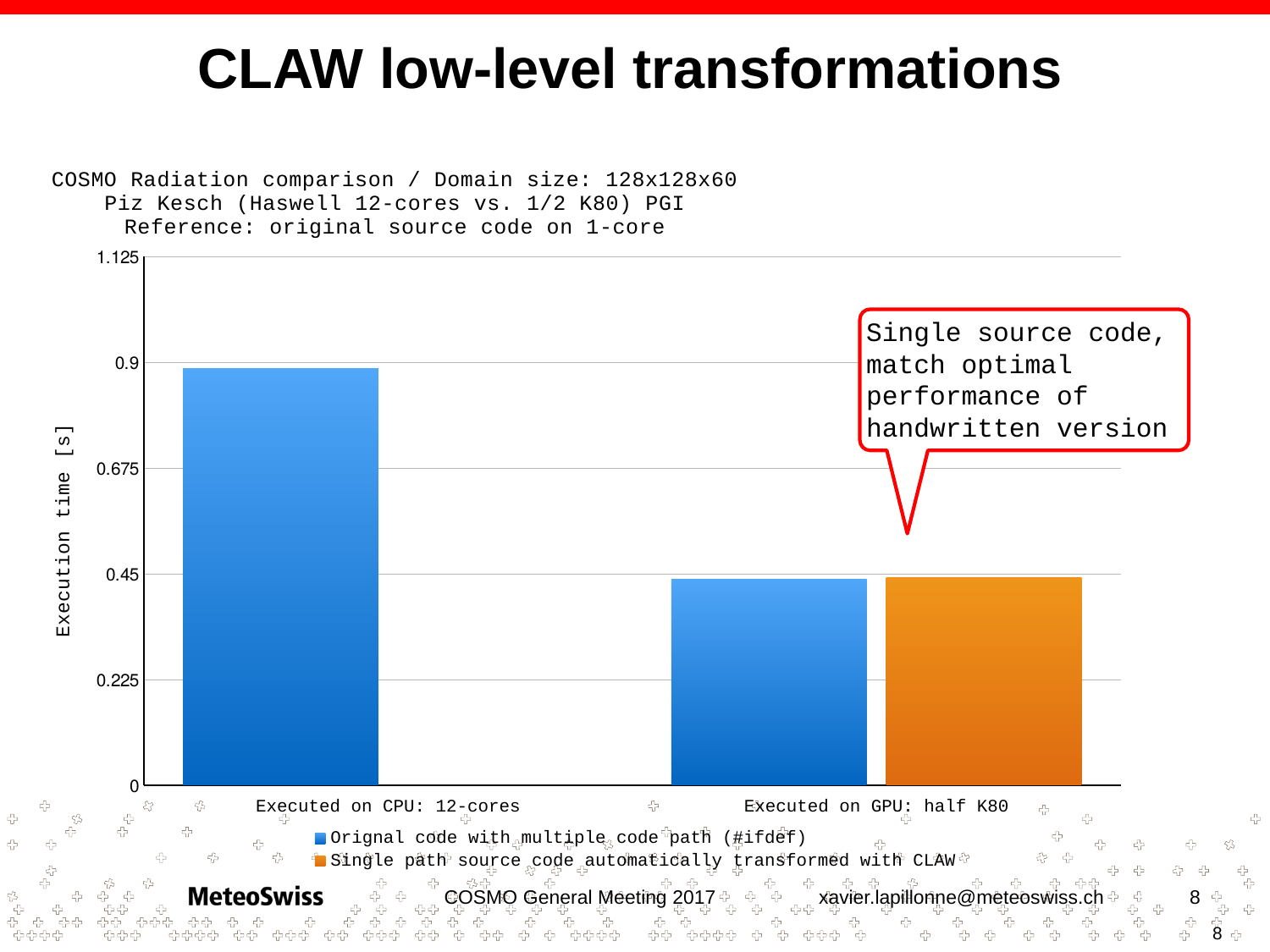

CLAW low-level transformations

### Chart: COSMO Radiation comparison / Domain size: 128x128x60
Piz Kesch (Haswell 12-cores vs. 1/2 K80) PGI
Reference: original source code on 1-core

| Category | Orignal code with multiple code path (#ifdef) | Single path source code automatically transformed with CLAW |
|---|---|---|
| Executed on CPU: 12-cores | 0.8863 | None |
| Executed on GPU: half K80 | 0.4386 | 0.44107 |
Single source code, match optimal performance of handwritten version
8